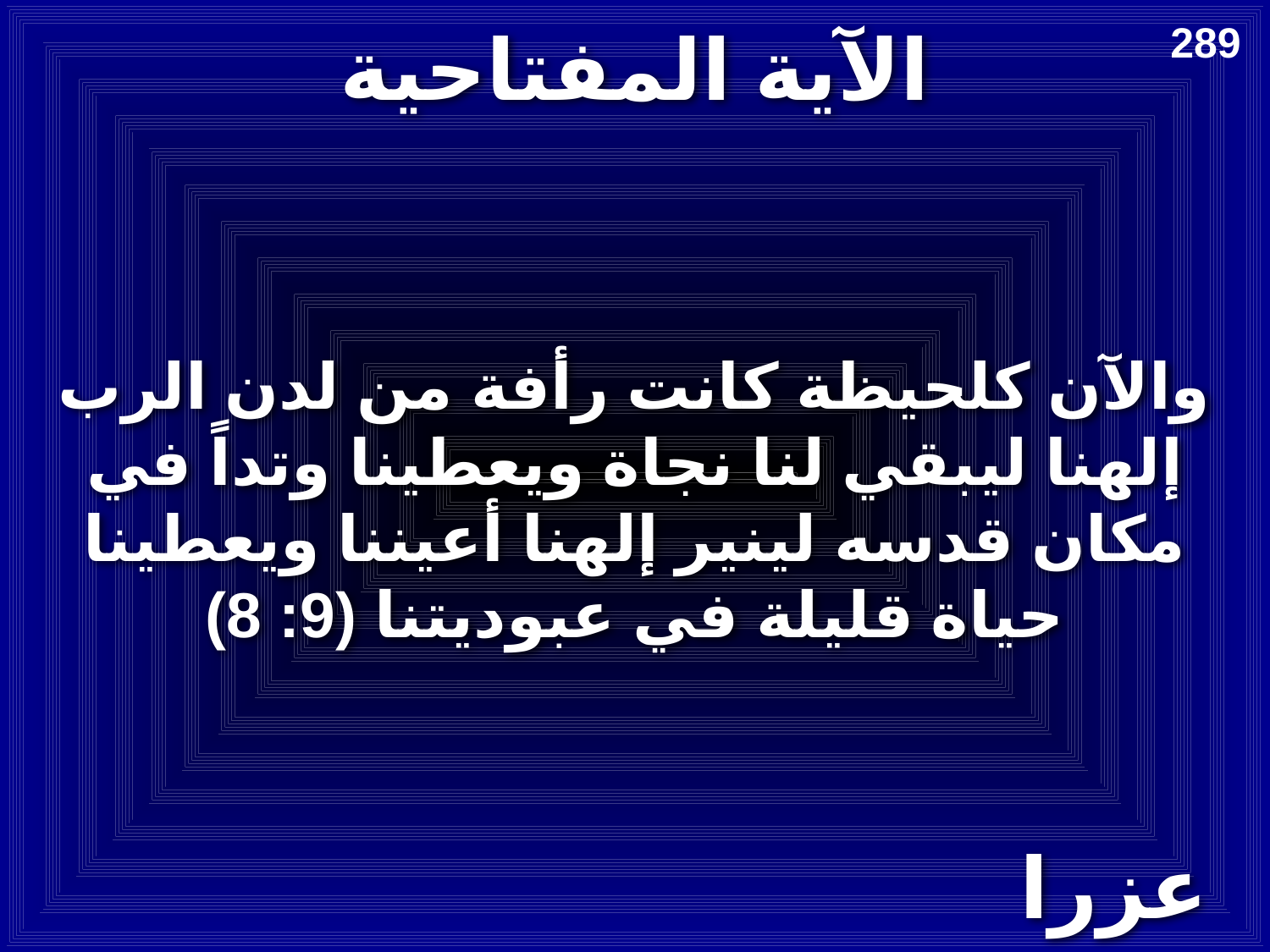

# الآية المفتاحية
289

والآن كلحيظة كانت رأفة من لدن الرب إلهنا ليبقي لنا نجاة ويعطينا وتداً في مكان قدسه لينير إلهنا أعيننا ويعطينا حياة قليلة في عبوديتنا (9: 8)
عزرا